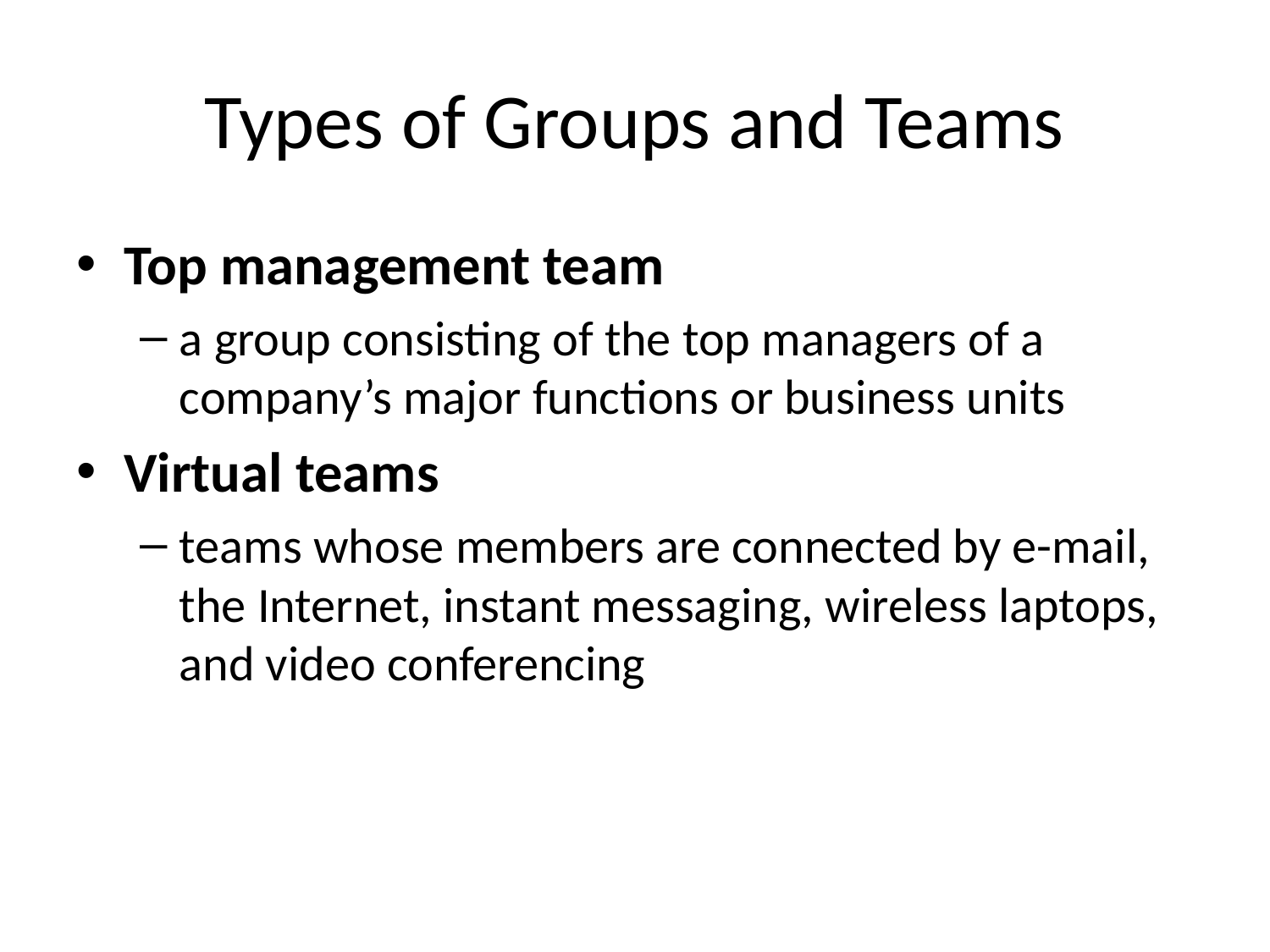

# Types of Groups and Teams
Top management team
a group consisting of the top managers of a company’s major functions or business units
Virtual teams
teams whose members are connected by e-mail, the Internet, instant messaging, wireless laptops, and video conferencing